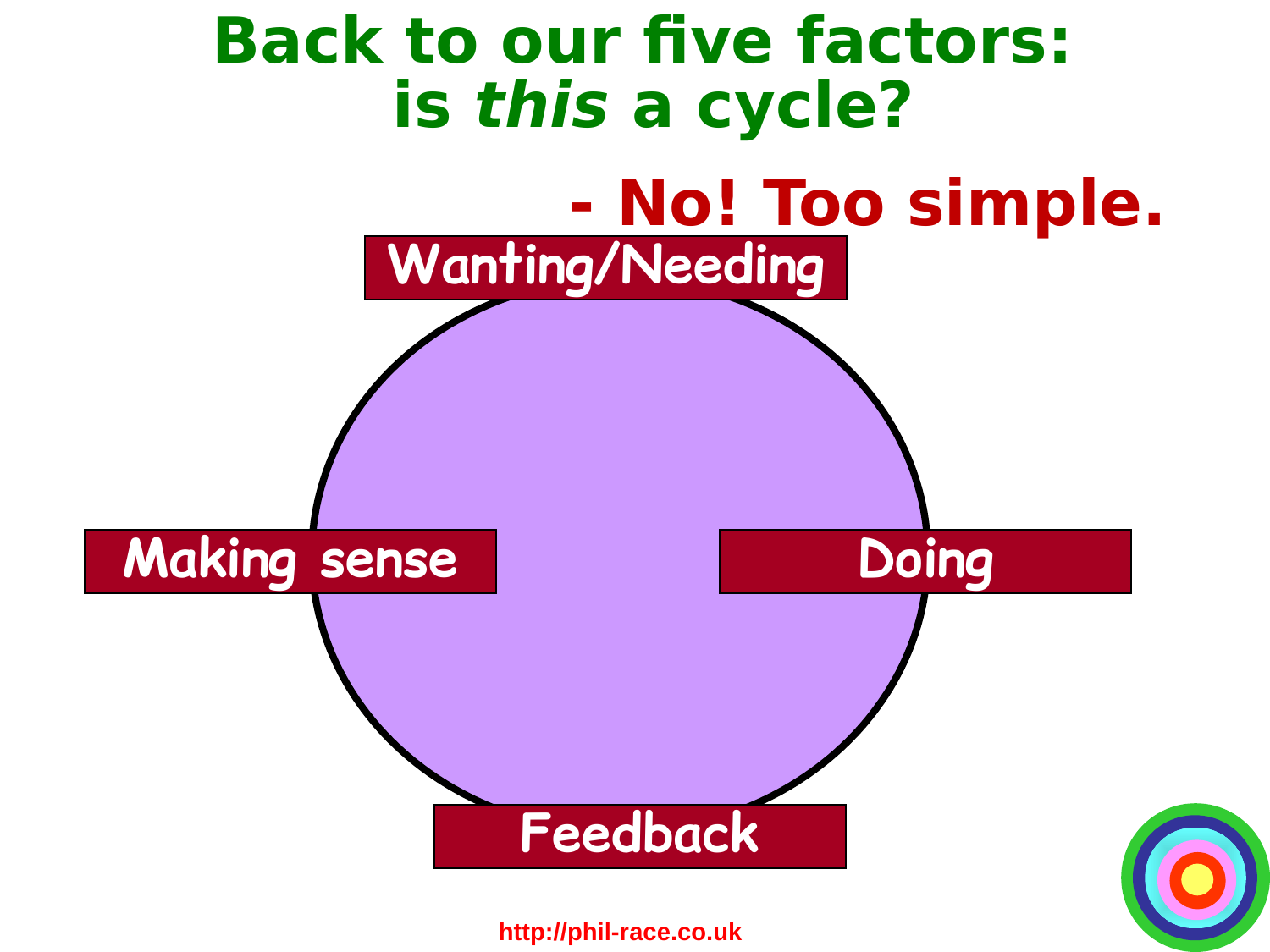

Back to our five factors:
is this a cycle?
- No! Too simple.
Wanting/Needing

Making sense
Doing
Feedback